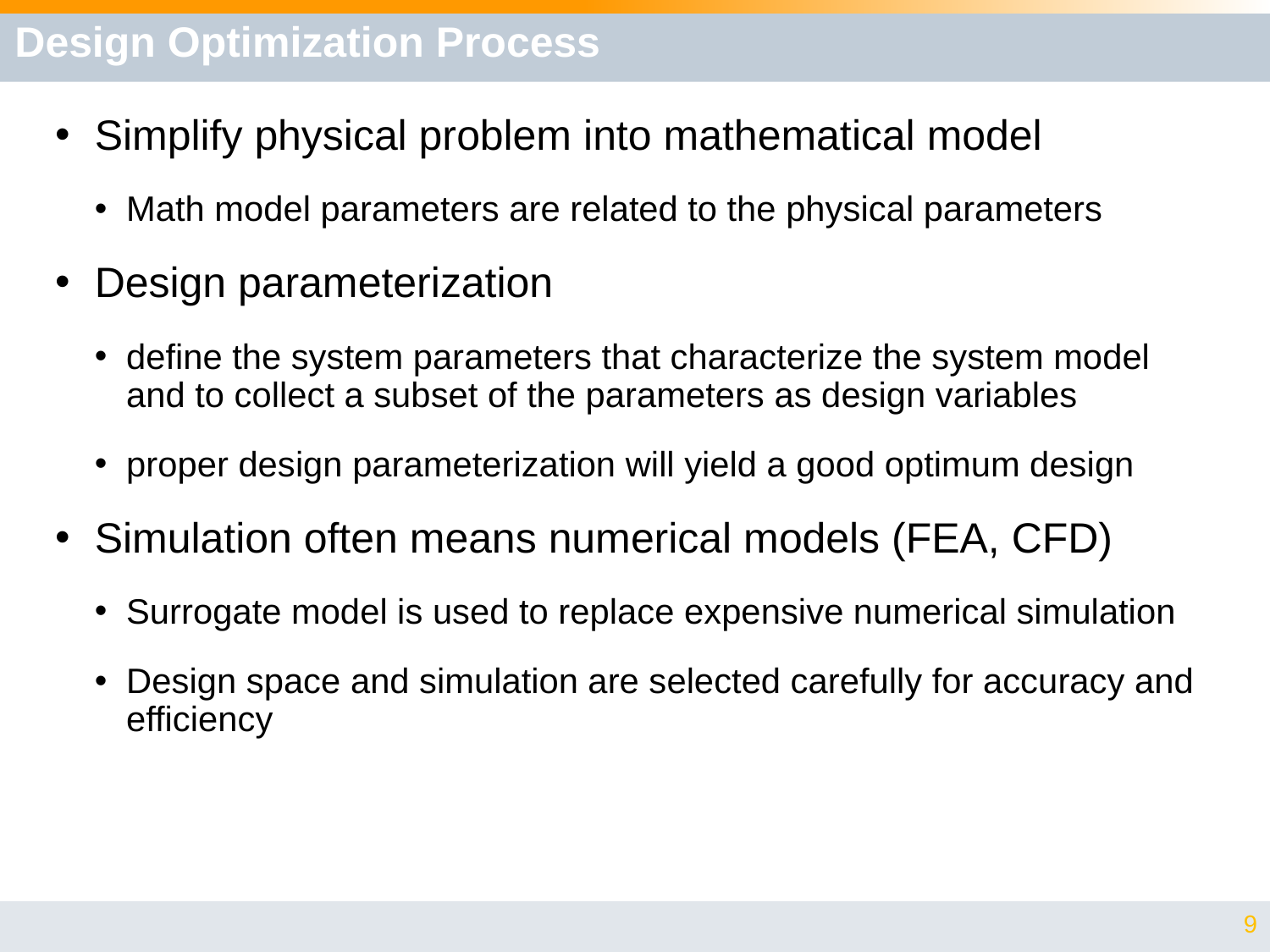

# Design Optimization Process
Simplify physical problem into mathematical model
Math model parameters are related to the physical parameters
Design parameterization
define the system parameters that characterize the system model and to collect a subset of the parameters as design variables
proper design parameterization will yield a good optimum design
Simulation often means numerical models (FEA, CFD)
Surrogate model is used to replace expensive numerical simulation
Design space and simulation are selected carefully for accuracy and efficiency